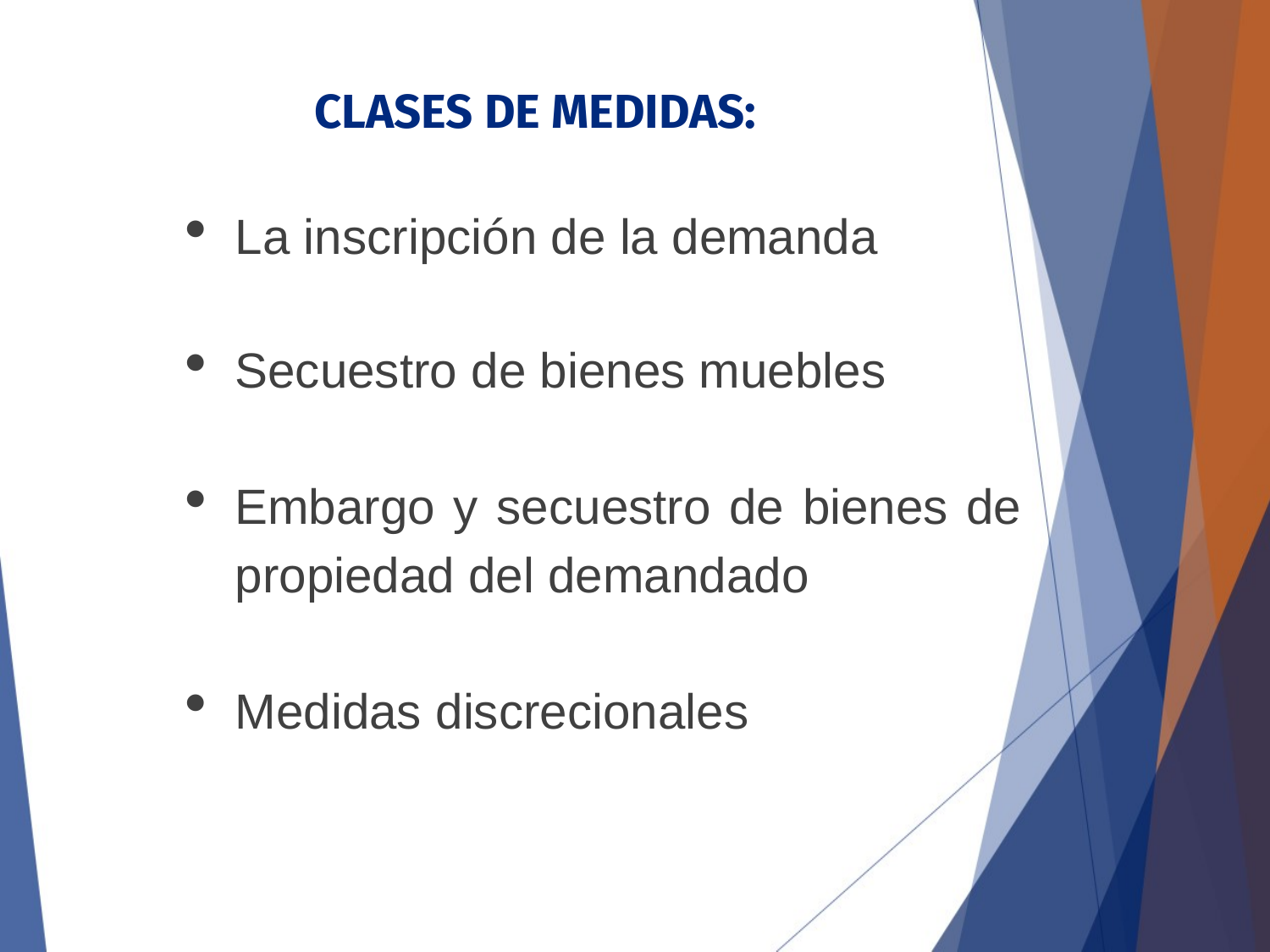

CLASES DE MEDIDAS:

La inscripción de la demanda

Secuestro de bienes muebles

Embargo y secuestro de bienes de propiedad del demandado

Medidas discrecionales